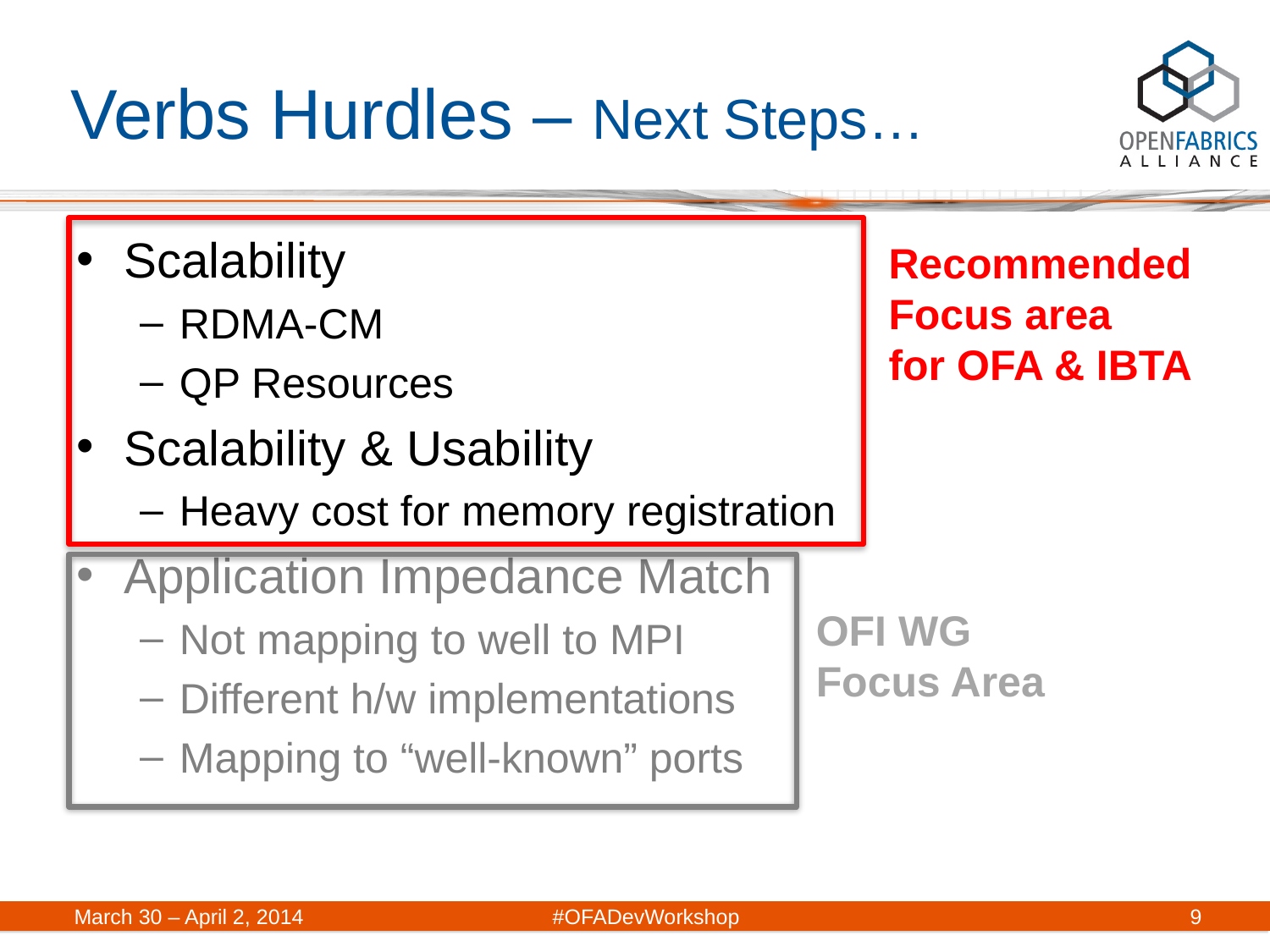

# Verbs Hurdles – Next Steps…

Scalability
RDMA-CM
QP Resources
Scalability & Usability
Heavy cost for memory registration
Application Impedance Match
Not mapping to well to MPI
Different h/w implementations
Mapping to “well-known” ports

Recommended
Focus area
for OFA & IBTA

OFI WG
Focus Area
March 30 – April 2, 2014	#OFADevWorkshop
9